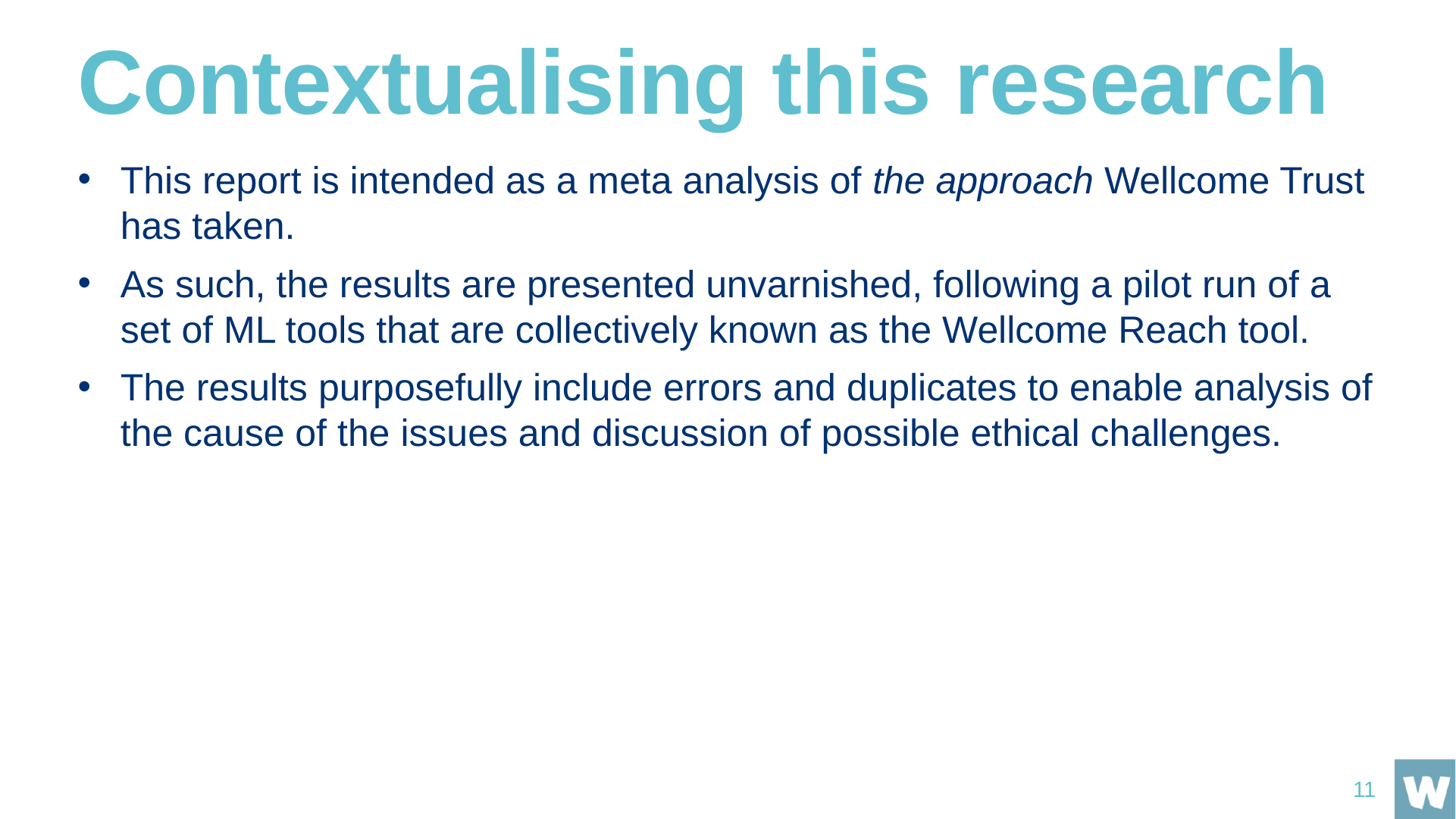

# Contextualising this research
This report is intended as a meta analysis of the approach Wellcome Trust has taken.
As such, the results are presented unvarnished, following a pilot run of a set of ML tools that are collectively known as the Wellcome Reach tool.
The results purposefully include errors and duplicates to enable analysis of the cause of the issues and discussion of possible ethical challenges.
11